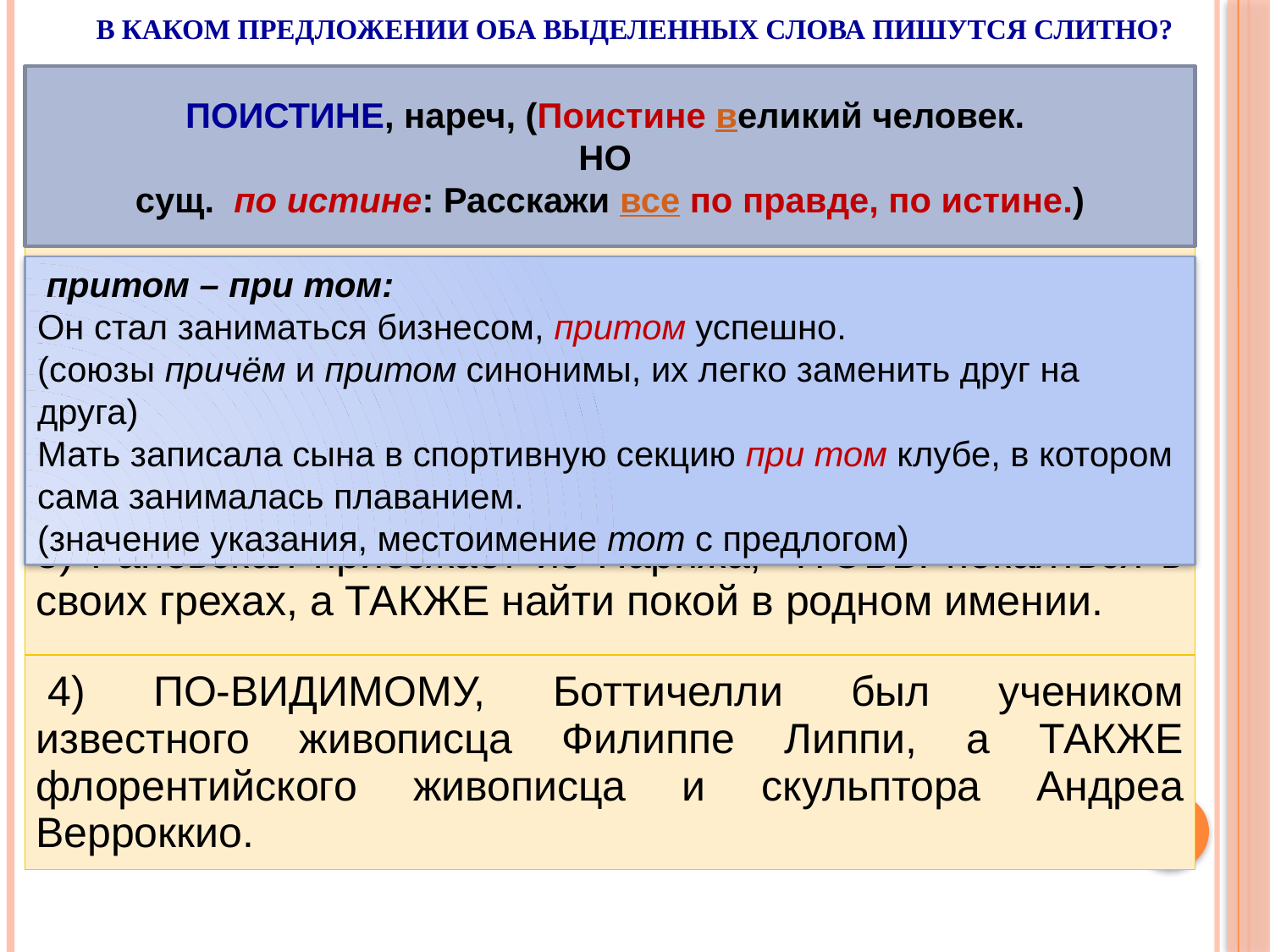

В КАКОМ ПРЕДЛОЖЕНИИ ОБА ВЫДЕЛЕННЫХ СЛОВА ПИШУТСЯ СЛИТНО?
| 1) К чтению у Башкирцевой была ненасытная, способность работать — громадная, ПРИТОМ пищей для ее ума были КАК БУДТО все предметы. |
| --- |
| 2) Первые несколько лет, прожитых в Вене, стали для Бетховена ПОИСТИНЕ счастливейшим временем его жизни, ПОТОМУ ЧТО именно здесь он приобрел настоящую известность. |
| 3) Раневская приезжает из Парижа, ЧТОБЫ покаяться в своих грехах, а ТАКЖЕ найти покой в родном имении. |
| 4) ПО-ВИДИМОМУ, Боттичелли был учеником известного живописца Филиппе Липпи, а ТАКЖЕ флорентийского живописца и скульптора Андреа Верроккио. |
ПОИСТИНЕ, нареч, (Поистине великий человек.
НО
сущ.  по истине: Расскажи все по правде, по истине.)
| 1) К чтению у Башкирцевой была ненасытная, способность работать — громадная, (ПРИ)ТОМ пищей для ее ума были (КАК)БУДТО все предметы. |
| --- |
| 2) Первые несколько лет, прожитых в Вене, стали для Бетховена (ПО)ИСТИНЕ счастливейшим временем его жизни, ПОТОМУ(ЧТО) именно здесь он приобрел настоящую известность. |
| 3) Раневская приезжает из Парижа, ЧТО(БЫ) покаяться в своих грехах, а ТАК(ЖЕ) найти покой в родном имении. |
| 4) (ПО)ВИДИМОМУ, Боттичелли был учеником известного живописца Филиппе Липпи, а ТАК(ЖЕ) флорентийского живописца и скульптора Андреа Верроккио. |
 притом – при том:
Он стал заниматься бизнесом, притом успешно.
(союзы причём и притом синонимы, их легко заменить друг на друга)
Мать записала сына в спортивную секцию при том клубе, в котором сама занималась плаванием.
(значение указания, местоимение тот с предлогом)